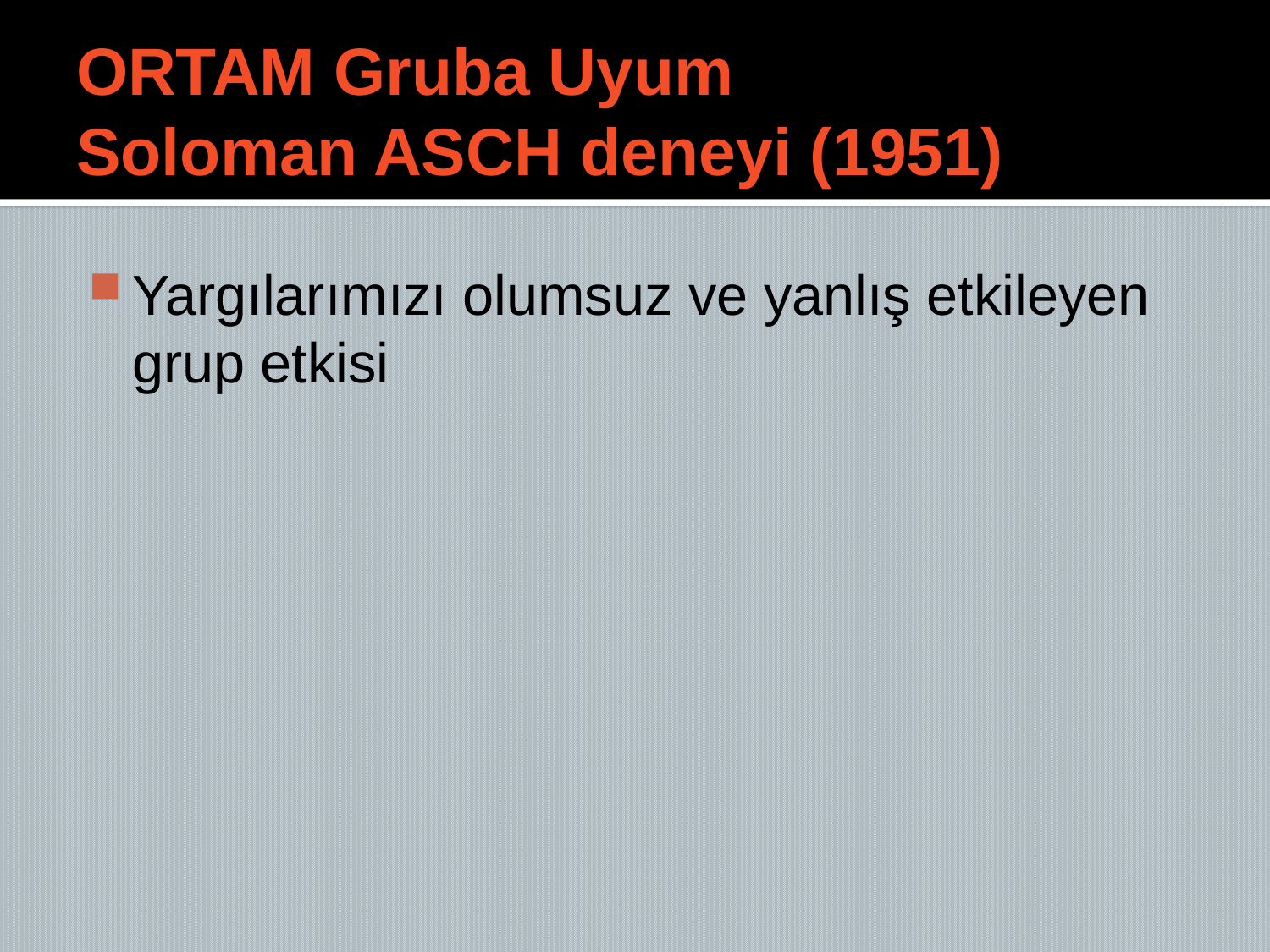

# ORTAM Gruba Uyum Soloman ASCH deneyi (1951)
Yargılarımızı olumsuz ve yanlış etkileyen grup etkisi